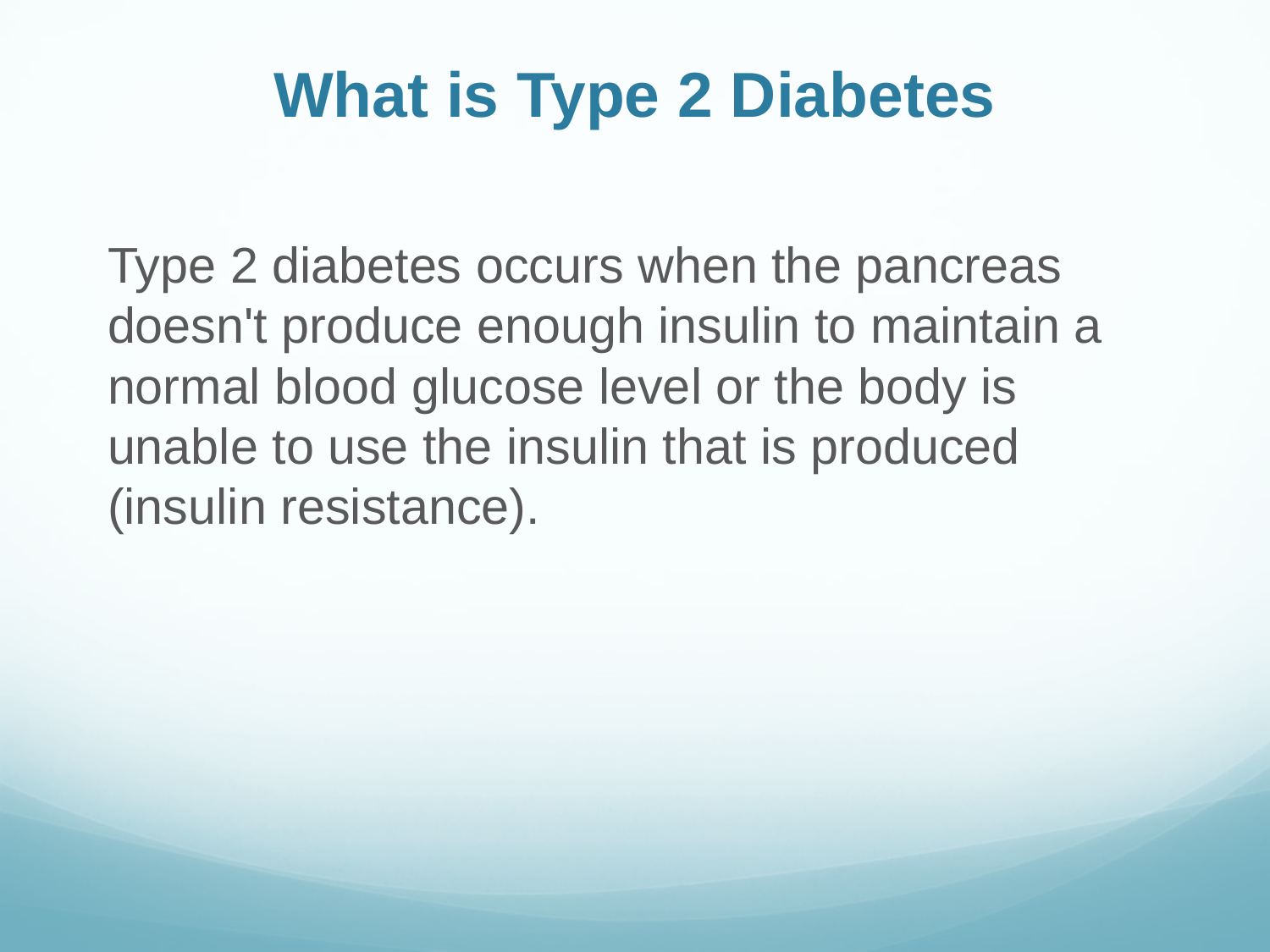

# What is Type 2 Diabetes

Type 2 diabetes occurs when the pancreas doesn't produce enough insulin to maintain a normal blood glucose level or the body is unable to use the insulin that is produced (insulin resistance).